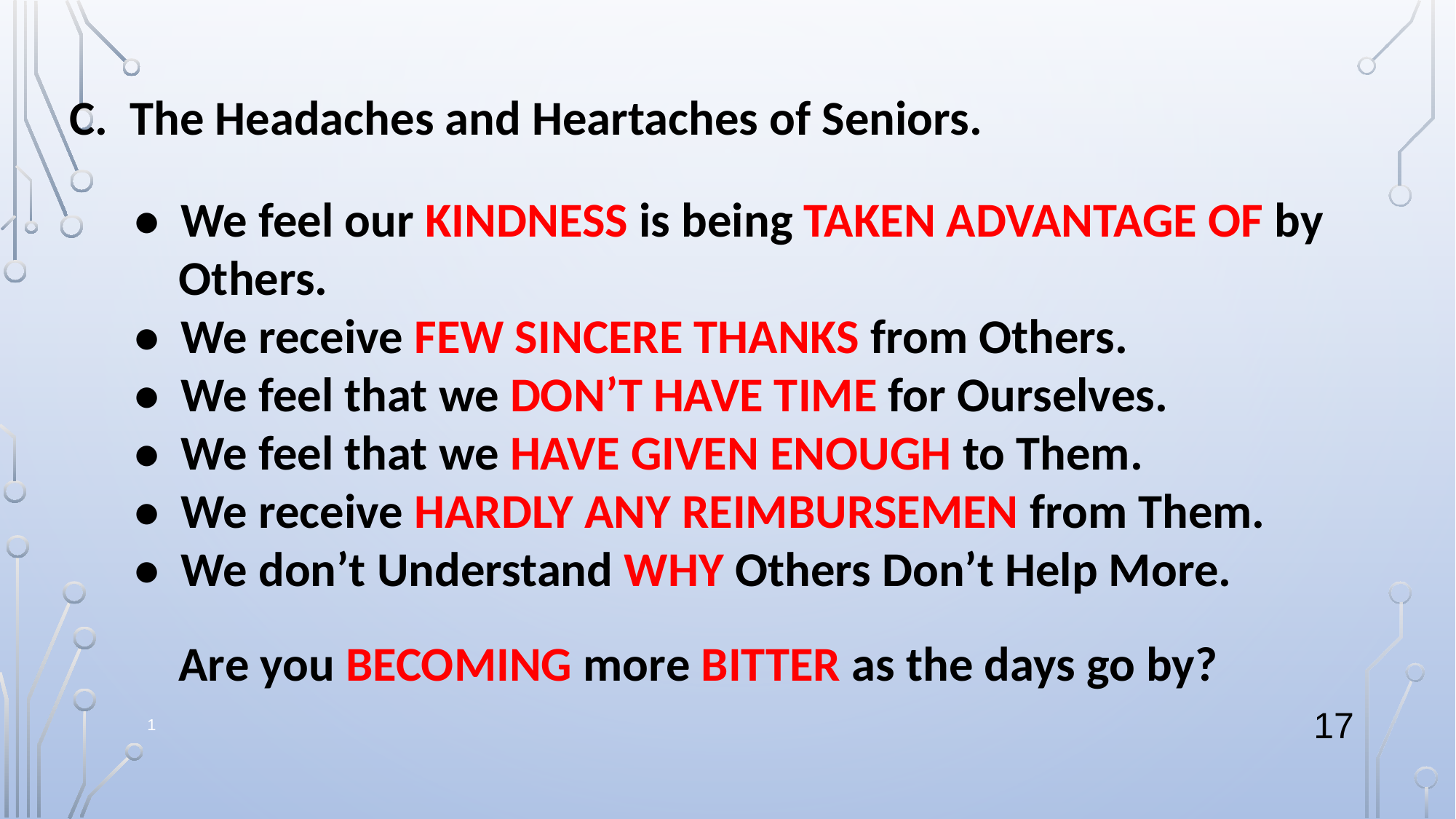

C.  The Headaches and Heartaches of Seniors.

      •  We feel our KINDNESS is being TAKEN ADVANTAGE OF by
          Others.
      •  We receive FEW SINCERE THANKS from Others.
      •  We feel that we DON’T HAVE TIME for Ourselves.
      •  We feel that we HAVE GIVEN ENOUGH to Them.
      •  We receive HARDLY ANY REIMBURSEMEN from Them.
      •  We don’t Understand WHY Others Don’t Help More.

          Are you BECOMING more BITTER as the days go by?
1
17